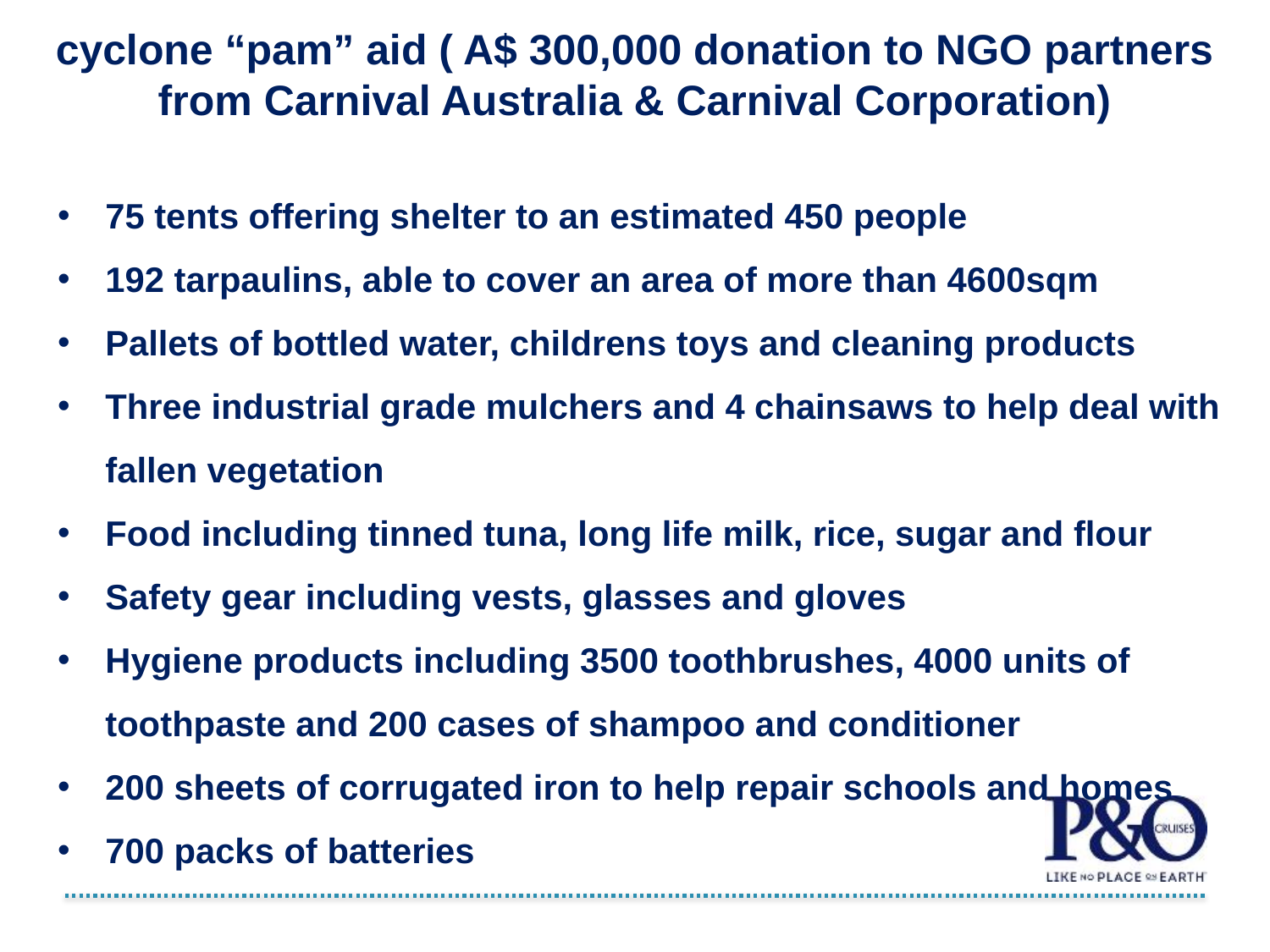

# cyclone “pam” aid ( A$ 300,000 donation to NGO partners from Carnival Australia & Carnival Corporation)
75 tents offering shelter to an estimated 450 people
192 tarpaulins, able to cover an area of more than 4600sqm
Pallets of bottled water, childrens toys and cleaning products
Three industrial grade mulchers and 4 chainsaws to help deal with fallen vegetation
Food including tinned tuna, long life milk, rice, sugar and flour
Safety gear including vests, glasses and gloves
Hygiene products including 3500 toothbrushes, 4000 units of toothpaste and 200 cases of shampoo and conditioner
200 sheets of corrugated iron to help repair schools and homes
700 packs of batteries